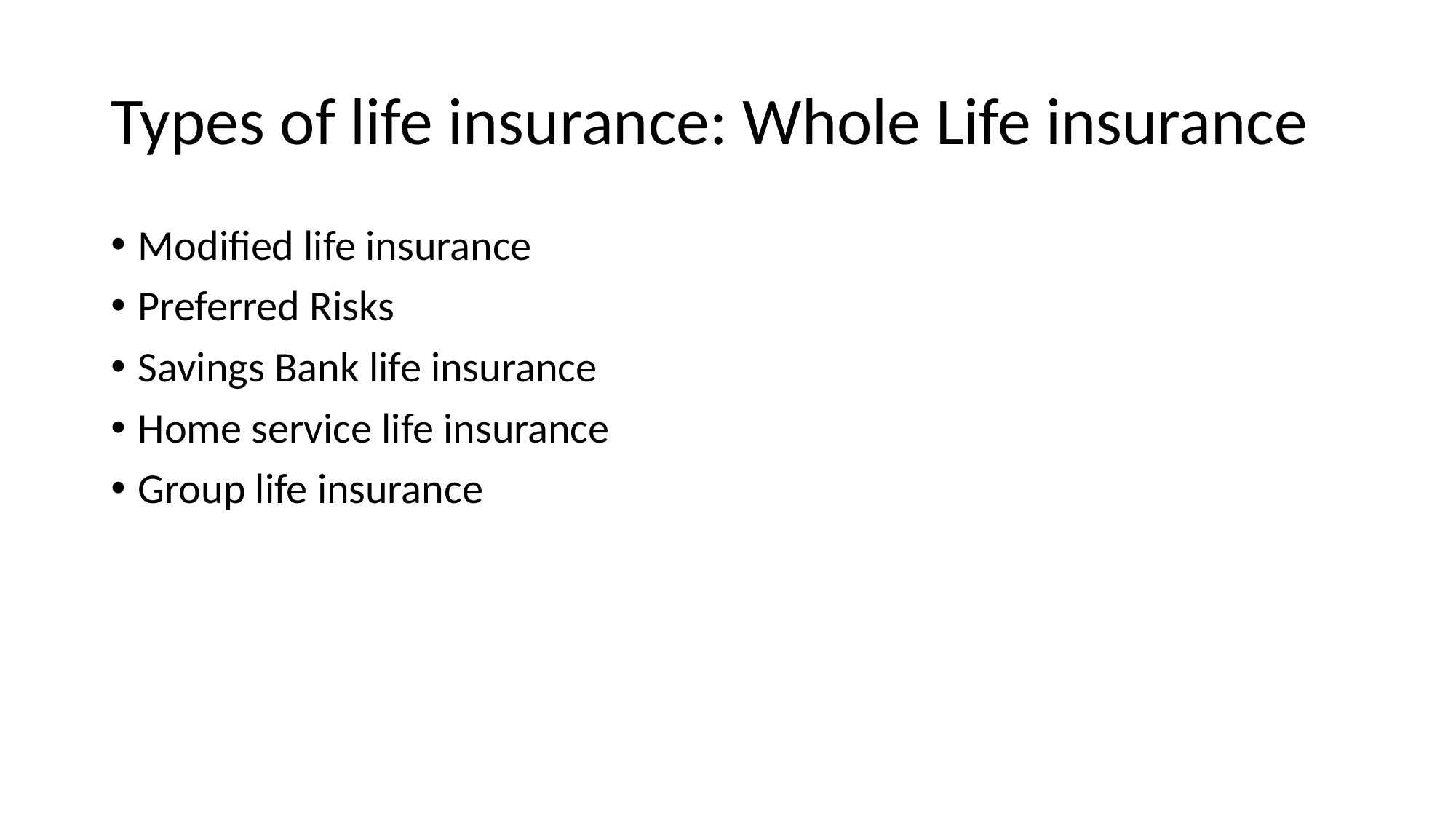

# Types of life insurance: Whole Life insurance
Modified life insurance
Preferred Risks
Savings Bank life insurance
Home service life insurance
Group life insurance